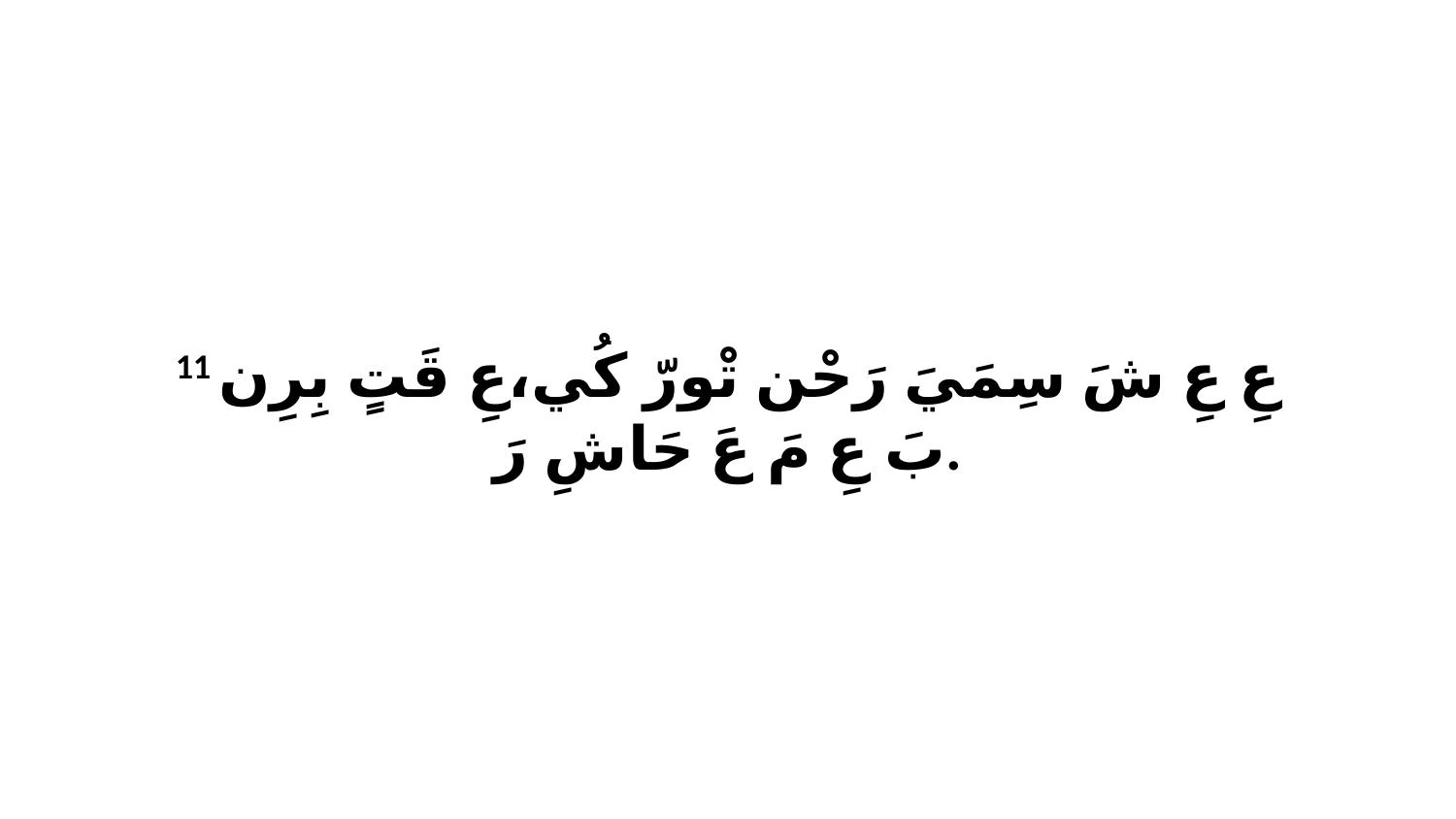

11 عِ عِ شَ سِمَيَ رَحْن تْورّ كُي،عِ قَتٍ بِرِن بَ عِ مَ عَ حَاشِ رَ.